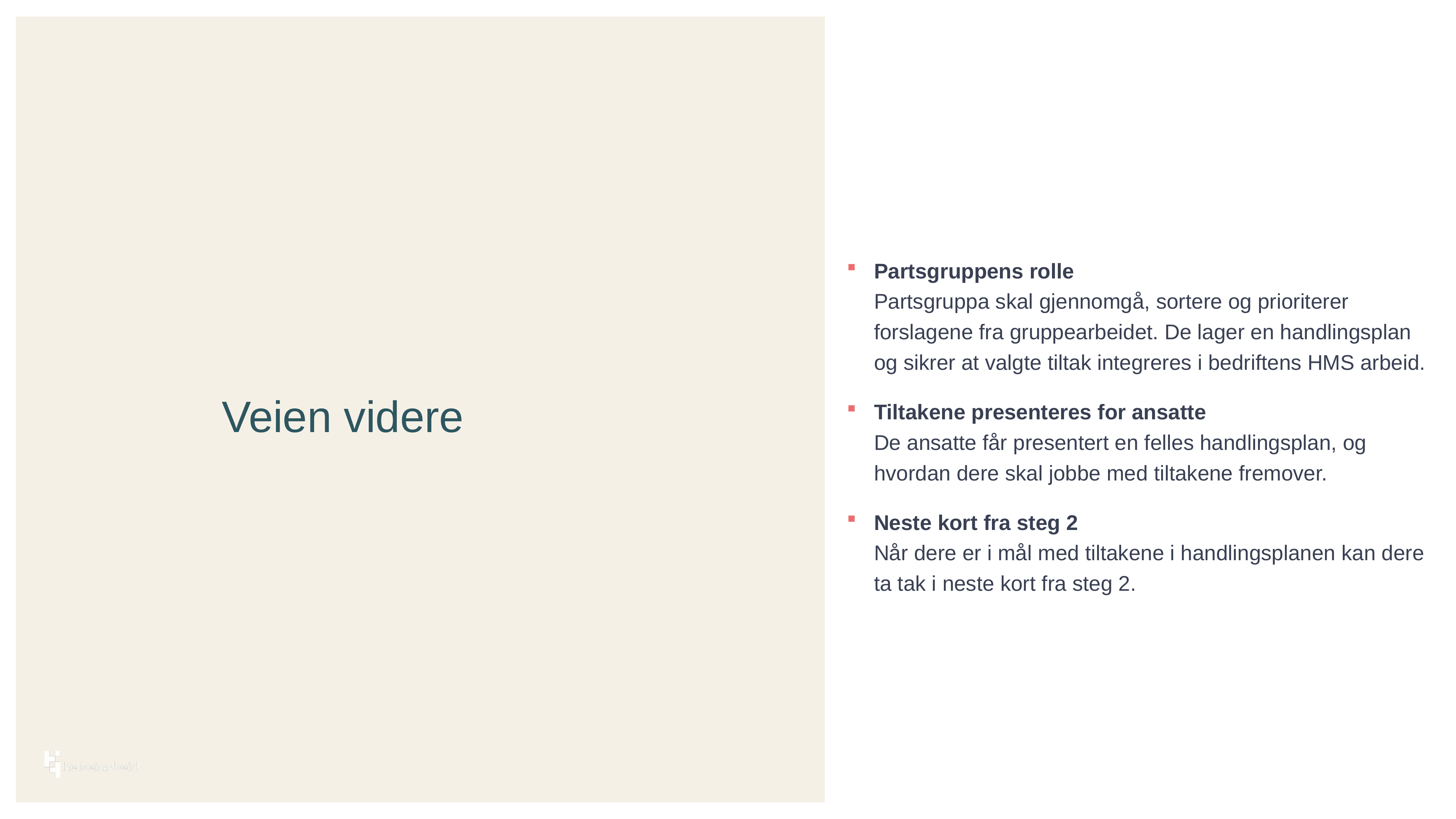

Partsgruppens rolle
Partsgruppa skal gjennomgå, sortere og prioriterer
forslagene fra gruppearbeidet. De lager en handlingsplan og sikrer at valgte tiltak integreres i bedriftens HMS arbeid.
Tiltakene presenteres for ansatte
De ansatte får presentert en felles handlingsplan, og hvordan dere skal jobbe med tiltakene fremover.
Neste kort fra steg 2
Når dere er i mål med tiltakene i handlingsplanen kan dere ta tak i neste kort fra steg 2.

# Veien videre